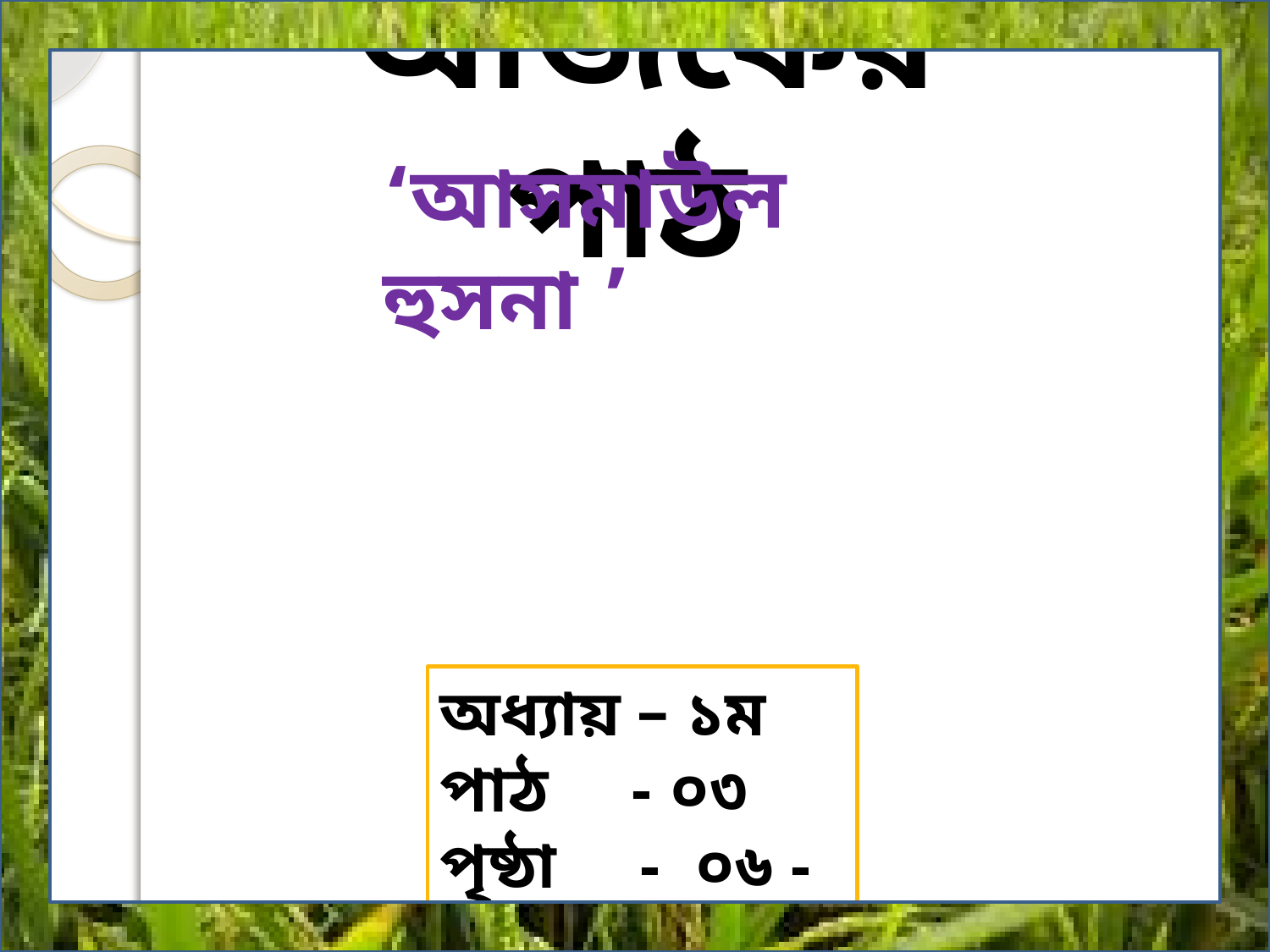

# আজকের পাঠ
‘আসমাউল হুসনা ’
অধ্যায় – ১ম
পাঠ     - ০৩
পৃষ্ঠা     -  ০৬ - ০৭